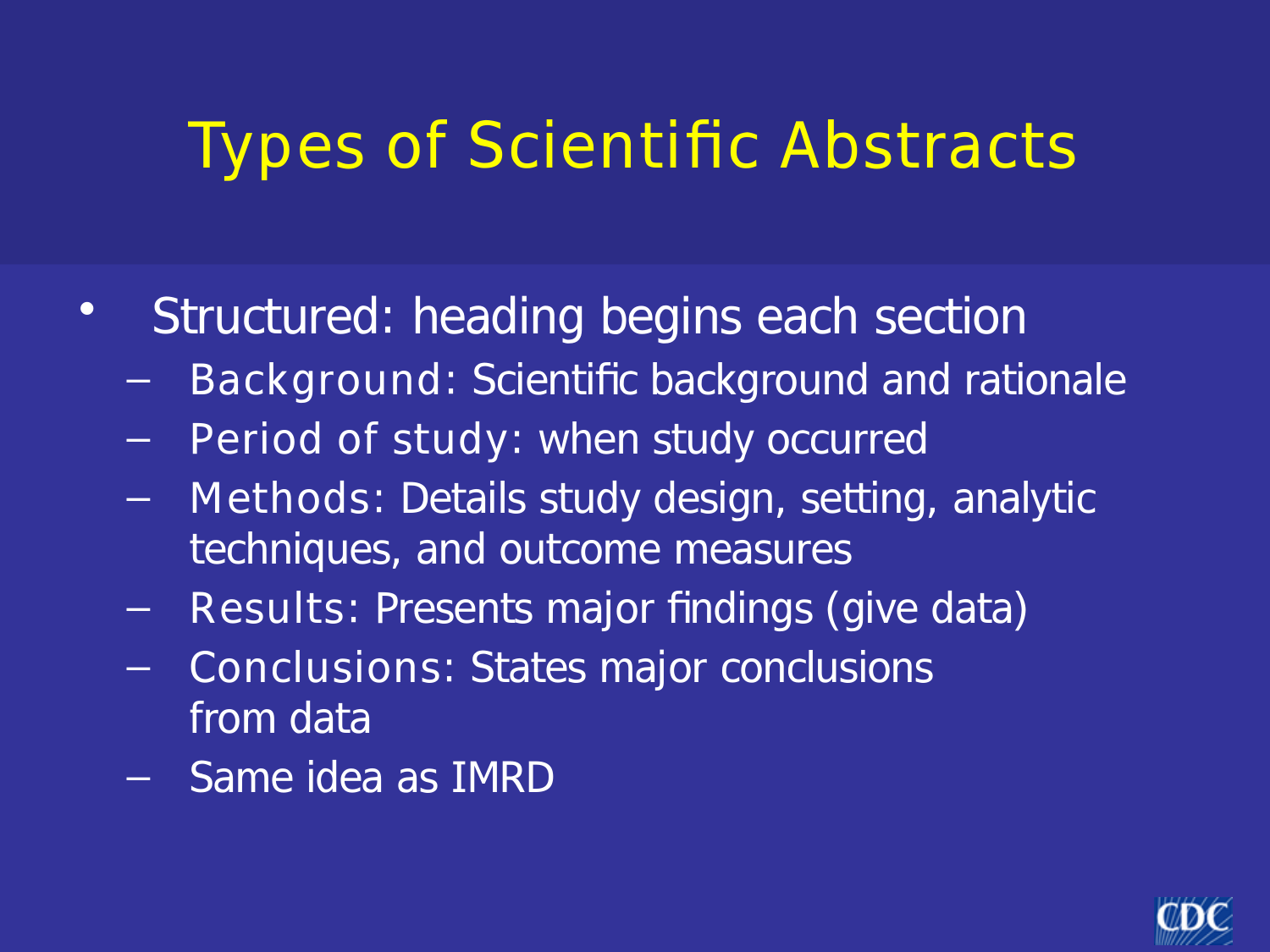

# Types of Scientific Abstracts
Structured: heading begins each section
Background: Scientific background and rationale
Period of study: when study occurred
Methods: Details study design, setting, analytic techniques, and outcome measures
Results: Presents major findings (give data)
Conclusions: States major conclusions
from data
Same idea as IMRD